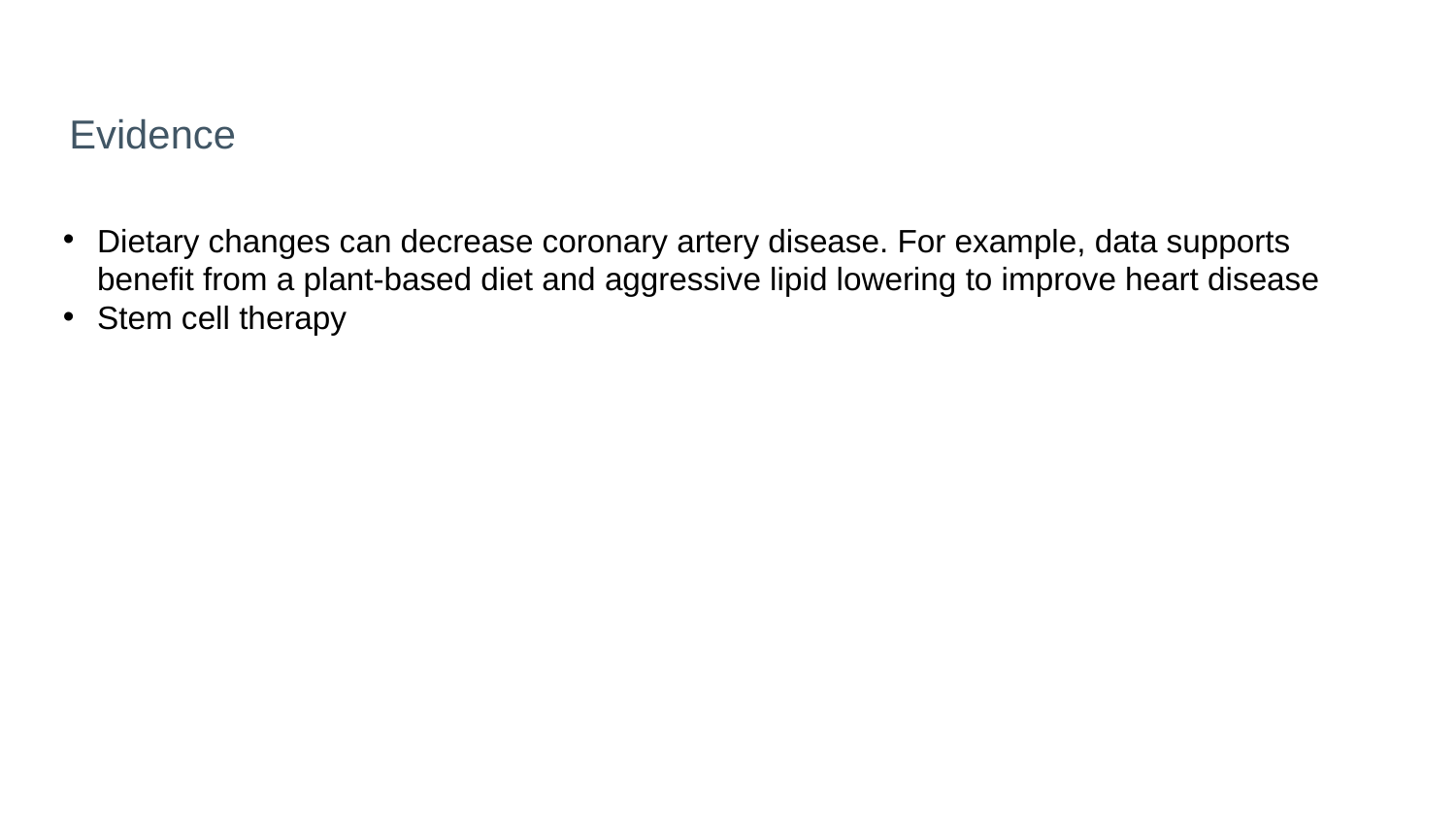

#
Evidence

Dietary changes can decrease coronary artery disease. For example, data supports benefit from a plant-based diet and aggressive lipid lowering to improve heart disease
Stem cell therapy